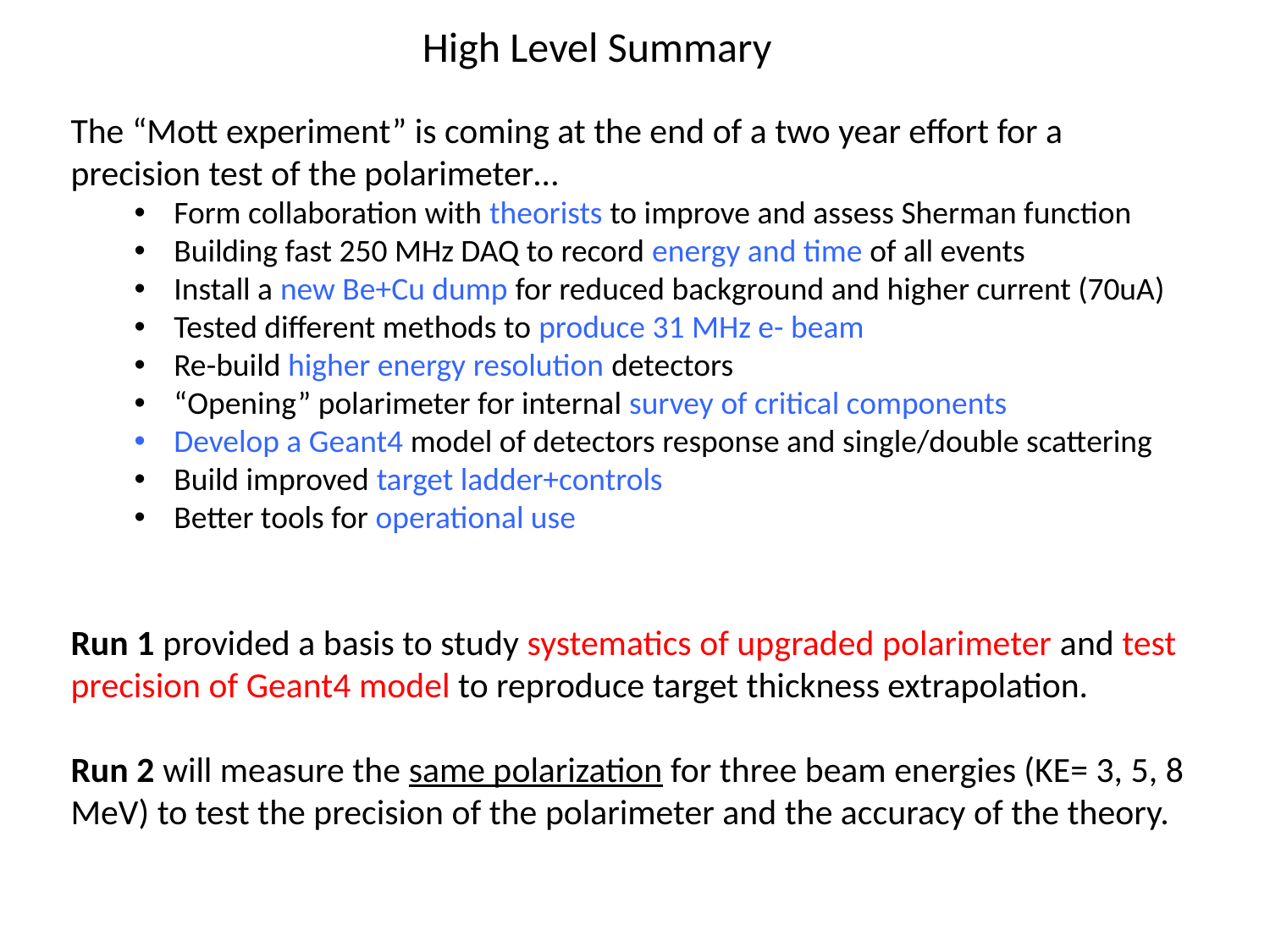

High Level Summary
The “Mott experiment” is coming at the end of a two year effort for a precision test of the polarimeter…
Form collaboration with theorists to improve and assess Sherman function
Building fast 250 MHz DAQ to record energy and time of all events
Install a new Be+Cu dump for reduced background and higher current (70uA)
Tested different methods to produce 31 MHz e- beam
Re-build higher energy resolution detectors
“Opening” polarimeter for internal survey of critical components
Develop a Geant4 model of detectors response and single/double scattering
Build improved target ladder+controls
Better tools for operational use

Run 1 provided a basis to study systematics of upgraded polarimeter and test precision of Geant4 model to reproduce target thickness extrapolation.

Run 2 will measure the same polarization for three beam energies (KE= 3, 5, 8 MeV) to test the precision of the polarimeter and the accuracy of the theory.